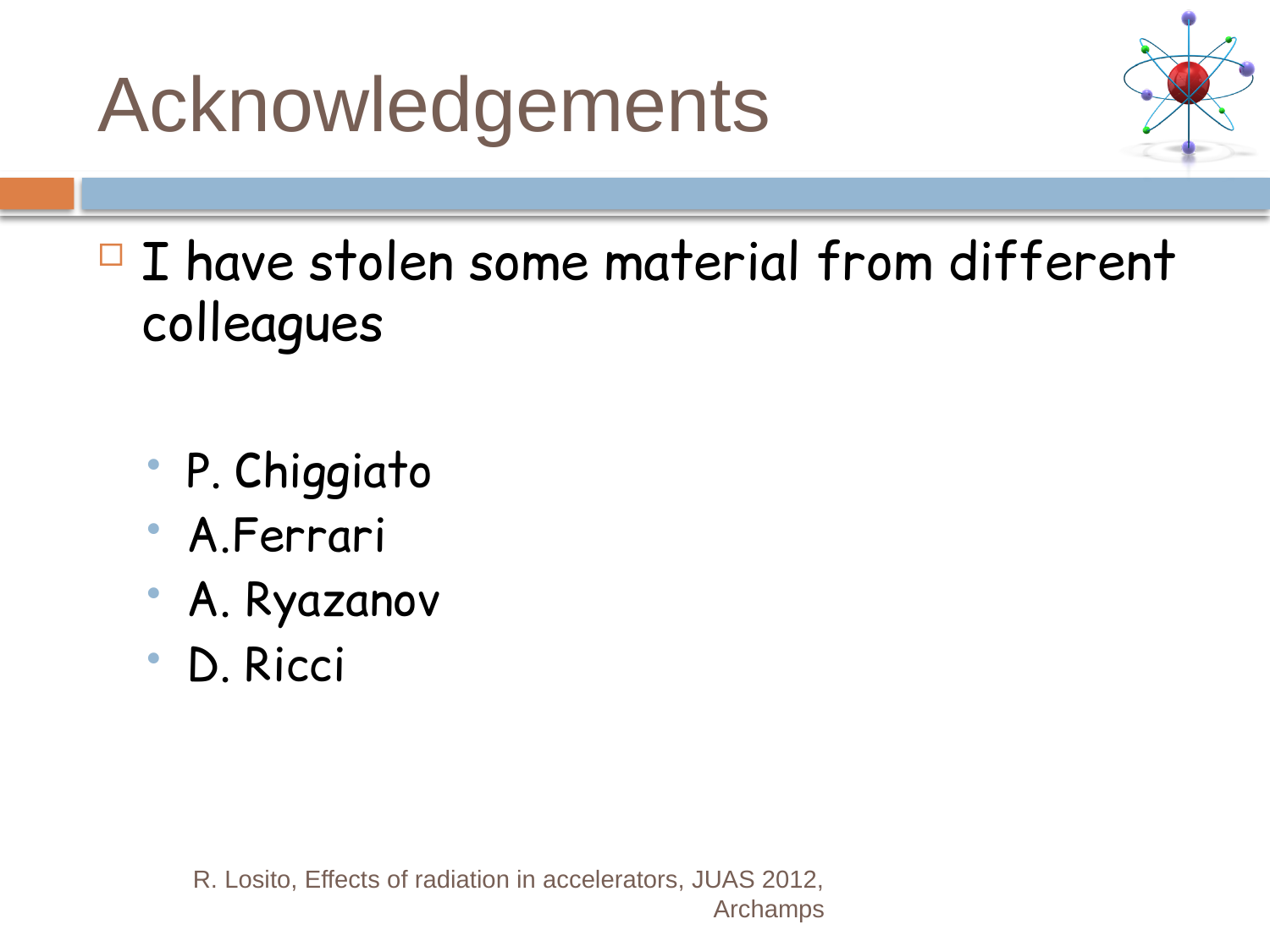

# Acknowledgements
I have stolen some material from different colleagues

P. Chiggiato
A.Ferrari
A. Ryazanov
D. Ricci

R. Losito, Effects of radiation in accelerators, JUAS 2012, Archamps